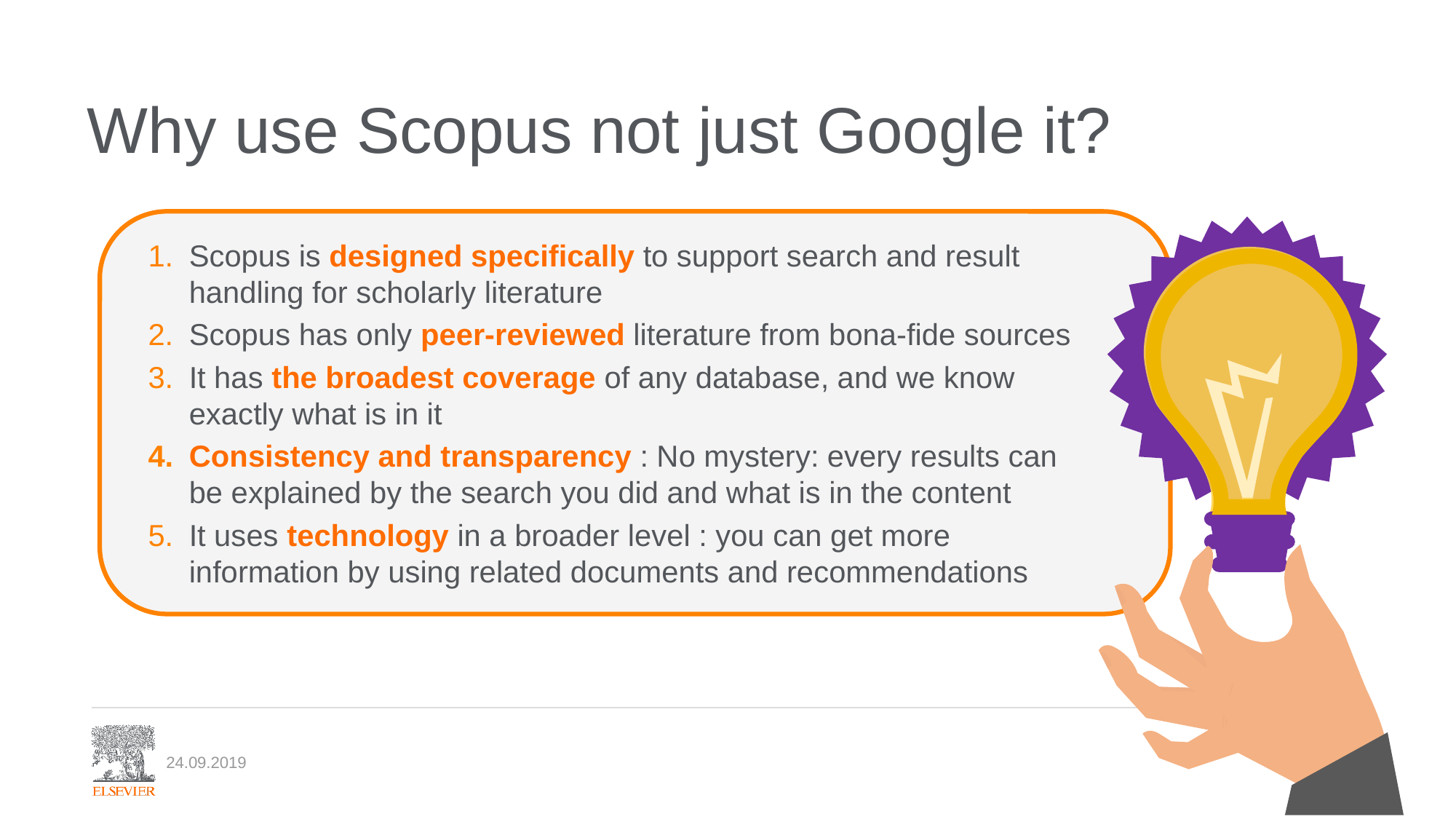

# Why use Scopus not just Google it?

Scopus is designed specifically to support search and result handling for scholarly literature
Scopus has only peer-reviewed literature from bona-fide sources
It has the broadest coverage of any database, and we know exactly what is in it
Consistency and transparency : No mystery: every results can be explained by the search you did and what is in the content
It uses technology in a broader level : you can get more information by using related documents and recommendations

24.09.2019